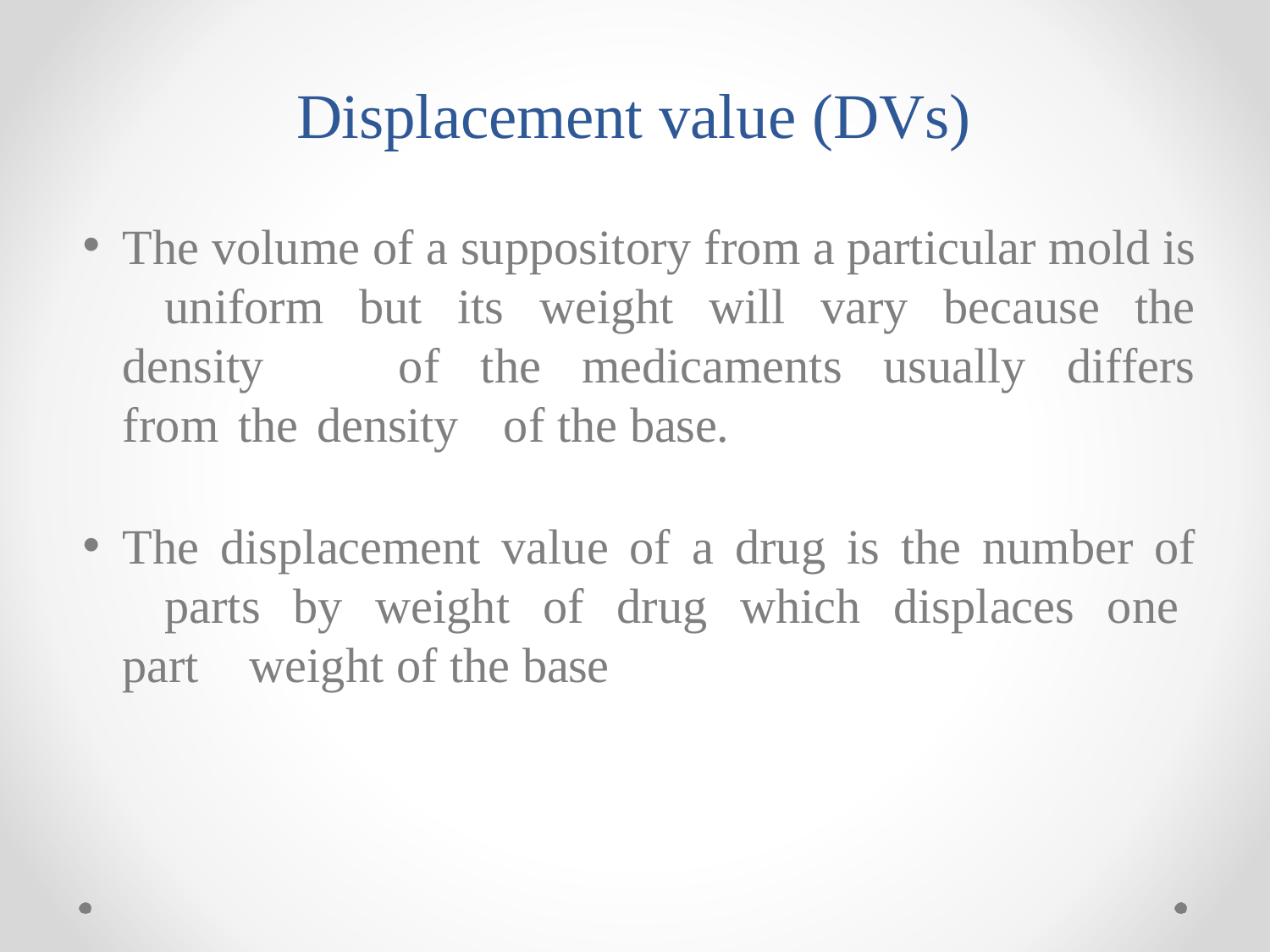

# Displacement value (DVs)
The volume of a suppository from a particular mold is 	uniform but its weight will vary because the density 	of the medicaments usually differs from the density 	of the base.

The displacement value of a drug is the number of 	parts  by  weight  of  drug  which  displaces  one  part 	weight of the base